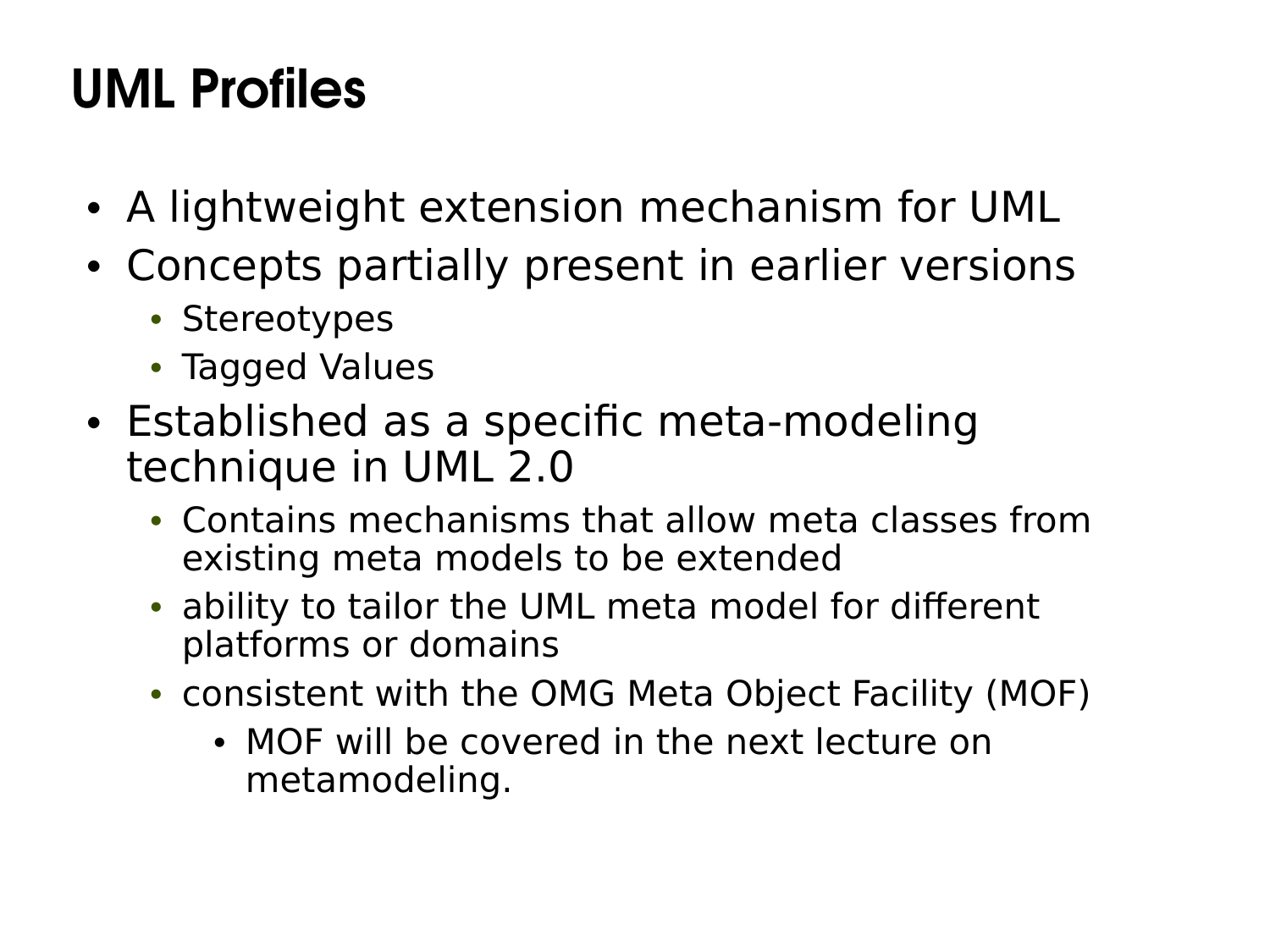

# UML Profiles
A lightweight extension mechanism for UML
Concepts partially present in earlier versions
Stereotypes
Tagged Values
Established as a specific meta-modeling technique in UML 2.0
Contains mechanisms that allow meta classes from existing meta models to be extended
ability to tailor the UML meta model for different platforms or domains
consistent with the OMG Meta Object Facility (MOF)
MOF will be covered in the next lecture on metamodeling.